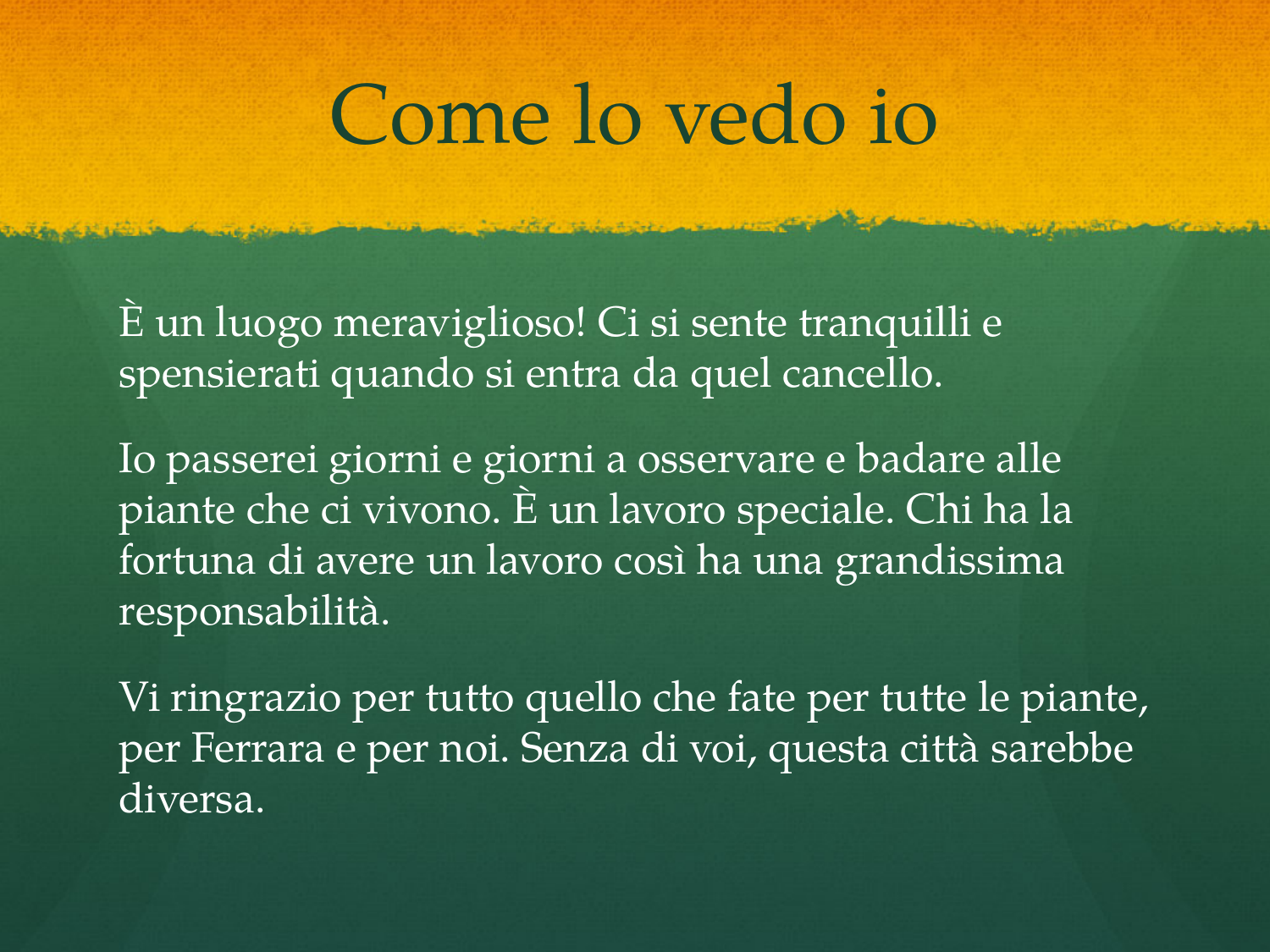

# Come lo vedo io
È un luogo meraviglioso! Ci si sente tranquilli e spensierati quando si entra da quel cancello.
Io passerei giorni e giorni a osservare e badare alle piante che ci vivono. È un lavoro speciale. Chi ha la fortuna di avere un lavoro così ha una grandissima responsabilità.
Vi ringrazio per tutto quello che fate per tutte le piante, per Ferrara e per noi. Senza di voi, questa città sarebbe diversa.